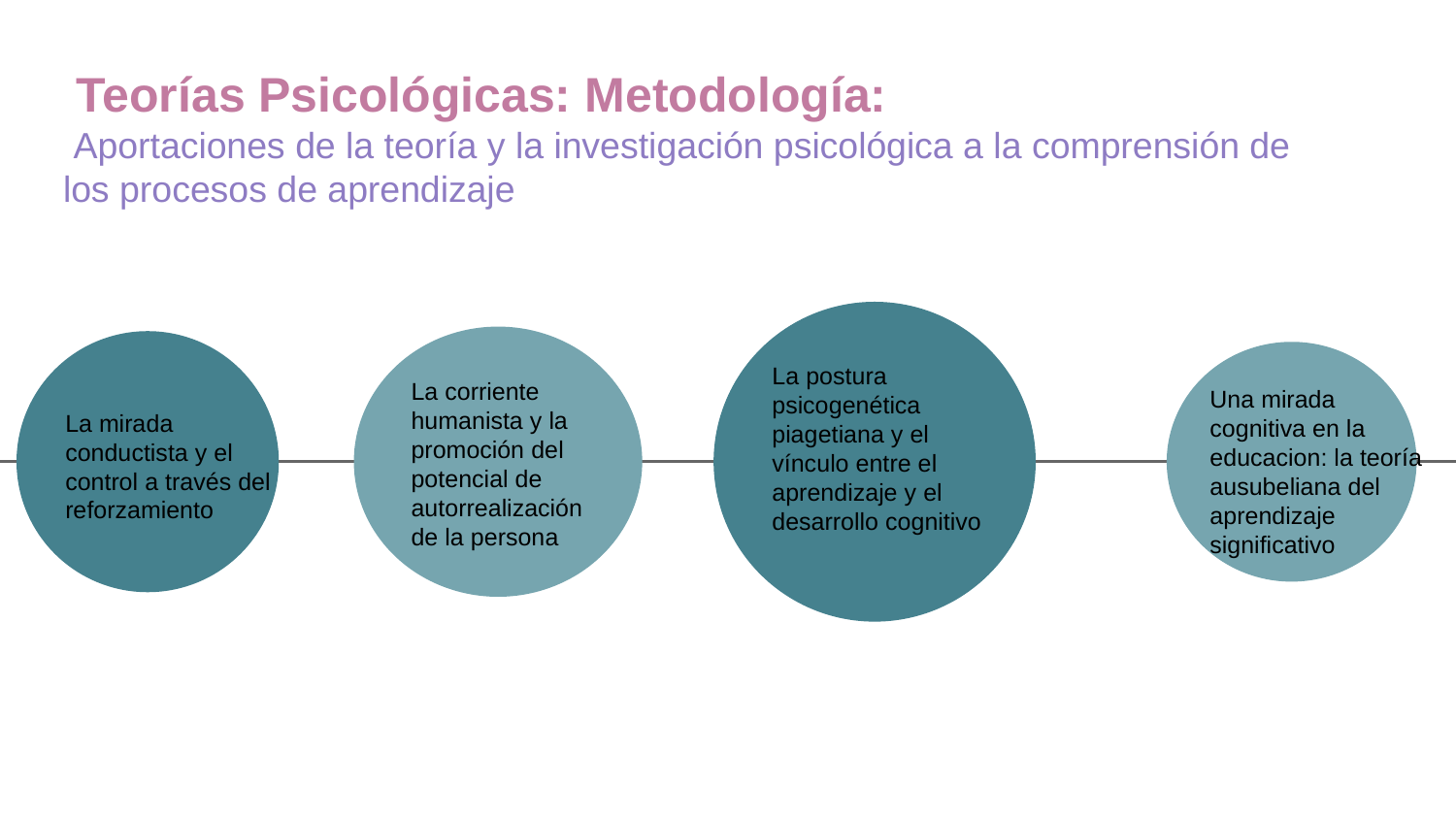

# Teorías Psicológicas: Metodología:
 Aportaciones de la teoría y la investigación psicológica a la comprensión de    los procesos de aprendizaje

La postura psicogenética piagetiana y el vínculo entre el aprendizaje y el desarrollo cognitivo
La corriente humanista y la promoción del potencial de autorrealización de la persona
Una mirada cognitiva en la educacion: la teoría ausubeliana del aprendizaje significativo
La mirada conductista y el control a través del reforzamiento